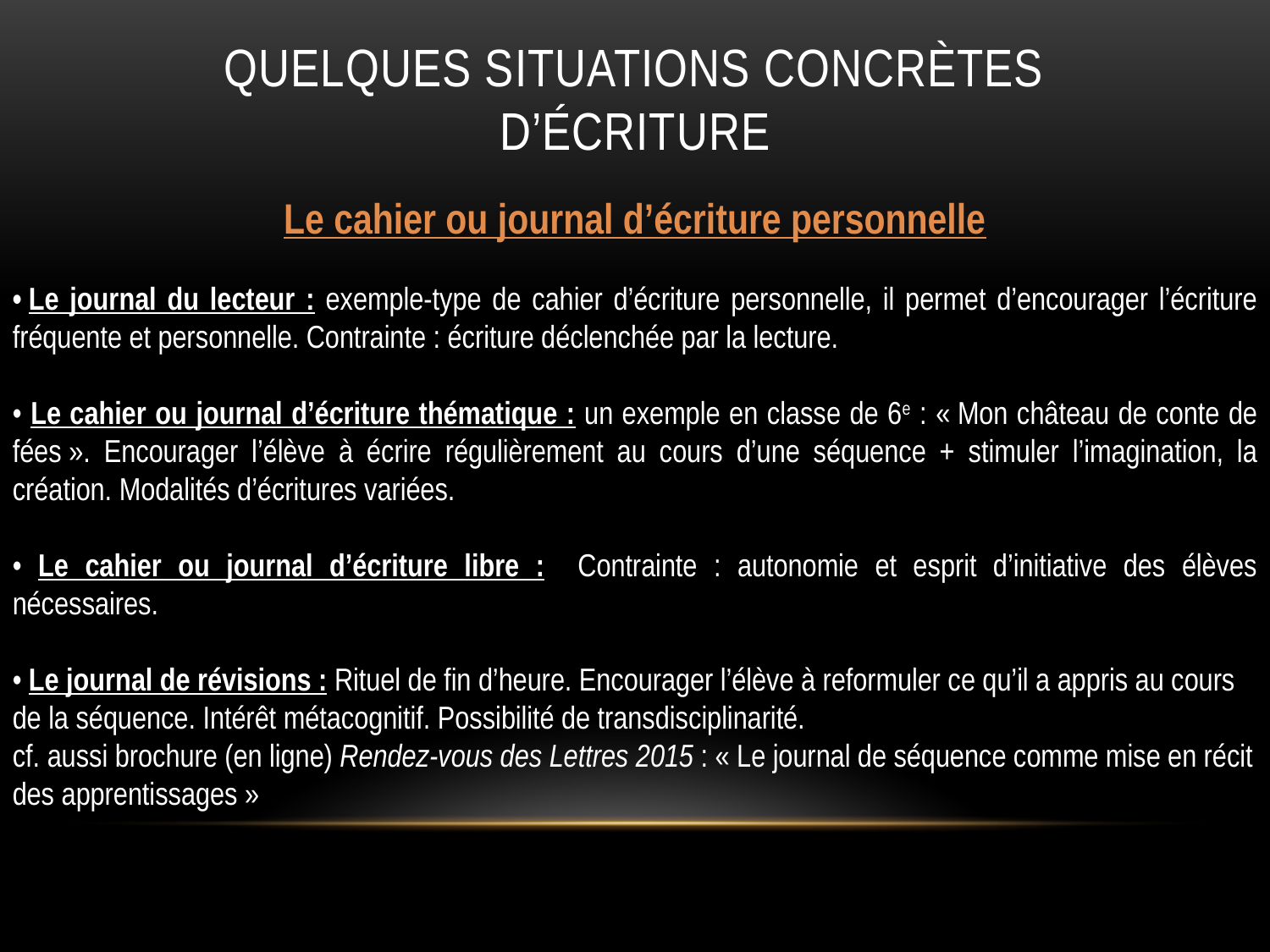

# Quelques situations concrètes d’écriture
Le cahier ou journal d’écriture personnelle

• Le journal du lecteur : exemple-type de cahier d’écriture personnelle, il permet d’encourager l’écriture fréquente et personnelle. Contrainte : écriture déclenchée par la lecture.

• Le cahier ou journal d’écriture thématique : un exemple en classe de 6e : « Mon château de conte de fées ». Encourager l’élève à écrire régulièrement au cours d’une séquence + stimuler l’imagination, la création. Modalités d’écritures variées.

• Le cahier ou journal d’écriture libre :  Contrainte : autonomie et esprit d’initiative des élèves nécessaires.

• Le journal de révisions : Rituel de fin d’heure. Encourager l’élève à reformuler ce qu’il a appris au cours de la séquence. Intérêt métacognitif. Possibilité de transdisciplinarité.
cf. aussi brochure (en ligne) Rendez-vous des Lettres 2015 : « Le journal de séquence comme mise en récit des apprentissages »